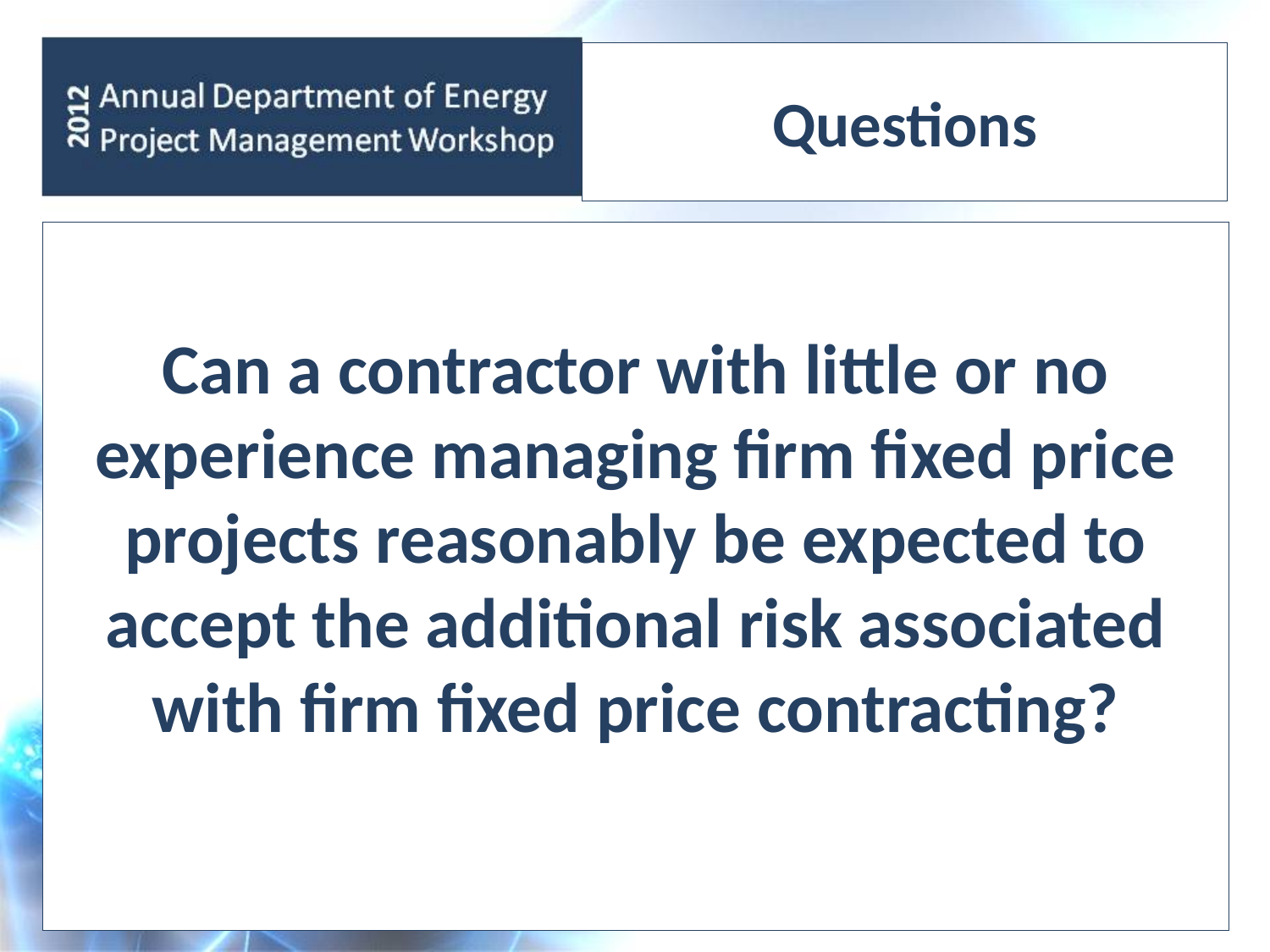

# Questions

Can a contractor with little or no experience managing firm fixed price projects reasonably be expected to accept the additional risk associated with firm fixed price contracting?